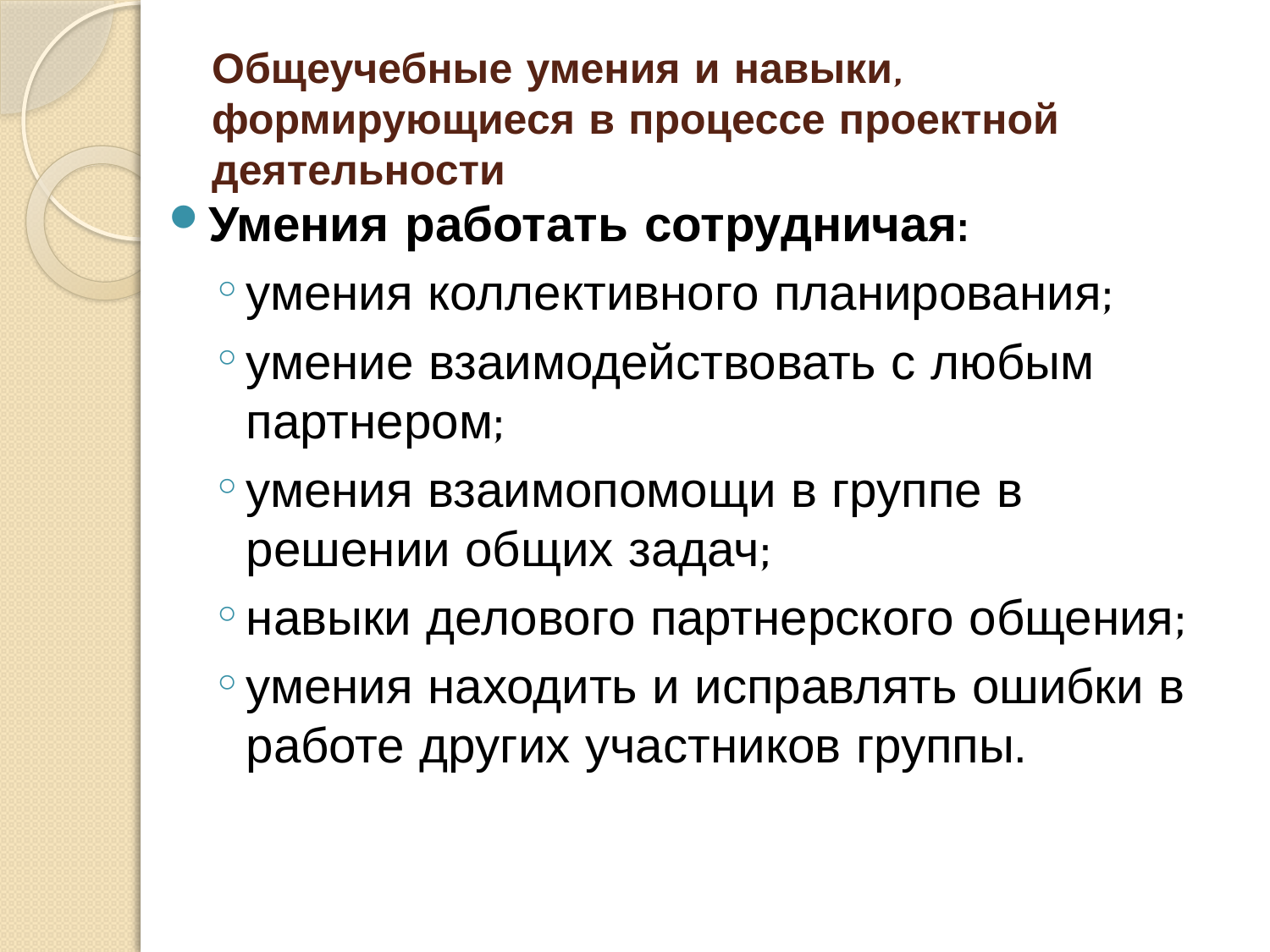

# Общеучебные умения и навыки, формирующиеся в процессе проектной деятельности
Умения работать сотрудничая:
умения коллективного планирования;
умение взаимодействовать с любым партнером;
умения взаимопомощи в группе в решении общих задач;
навыки делового партнерского общения;
умения находить и исправлять ошибки в работе других участников группы.